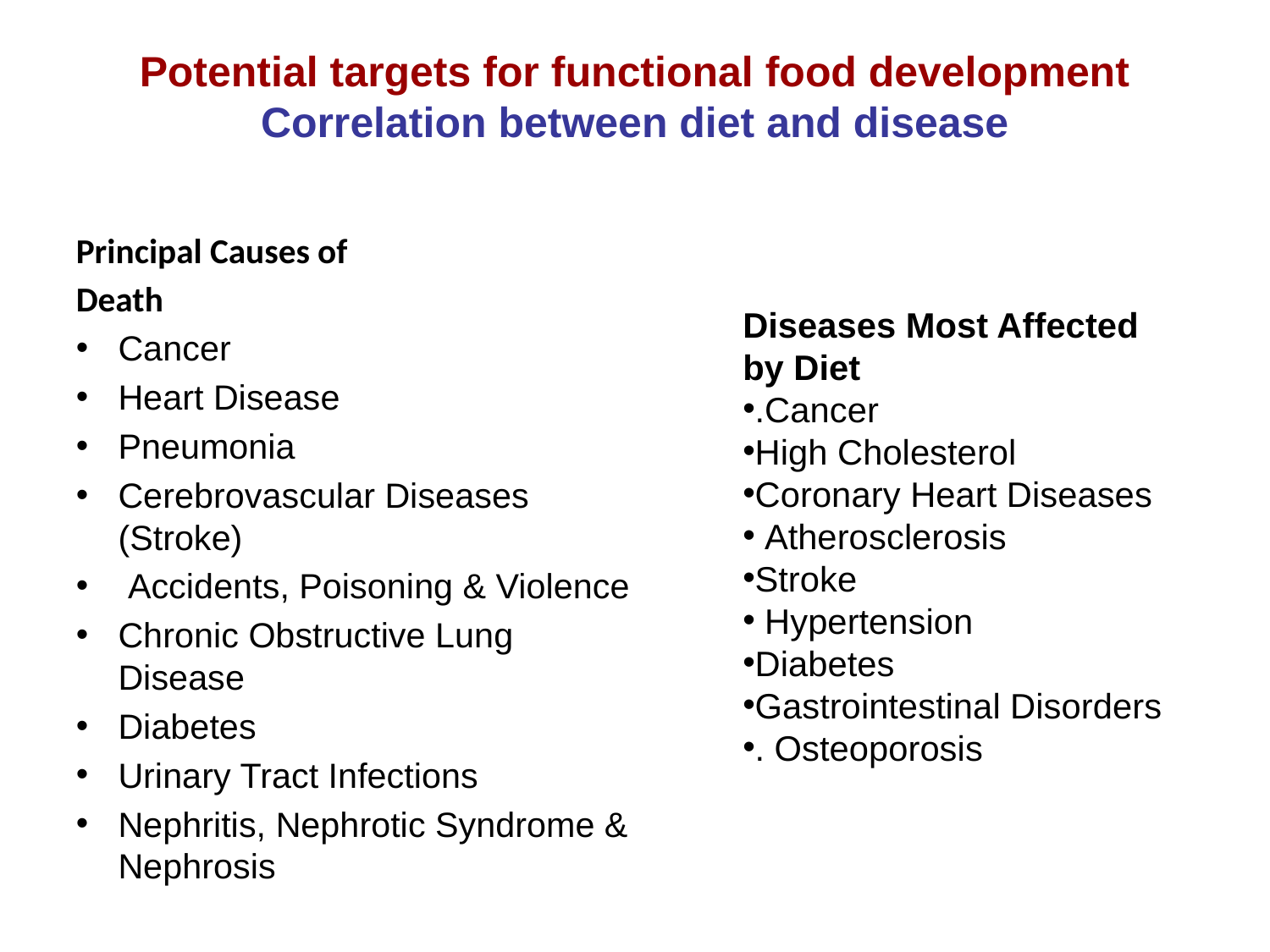

Potential targets for functional food development
Correlation between diet and disease
Principal Causes of
Death
Cancer
Heart Disease
Pneumonia
Cerebrovascular Diseases (Stroke)
 Accidents, Poisoning & Violence
Chronic Obstructive Lung Disease
Diabetes
Urinary Tract Infections
Nephritis, Nephrotic Syndrome & Nephrosis
Diseases Most Affected
by Diet
.Cancer
High Cholesterol
Coronary Heart Diseases
 Atherosclerosis
Stroke
 Hypertension
Diabetes
Gastrointestinal Disorders
. Osteoporosis